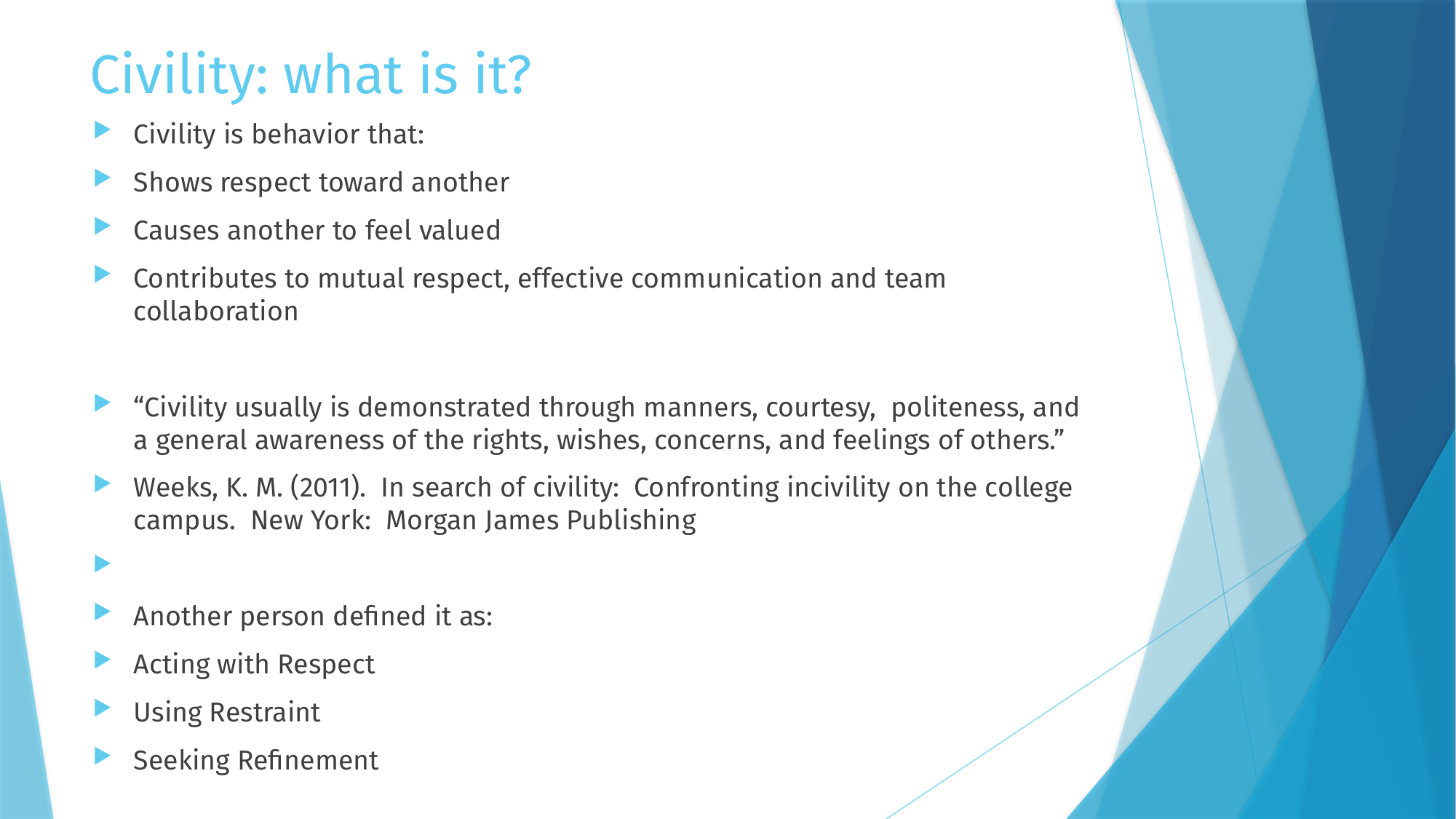

# Civility: what is it?
Civility is behavior that:
Shows respect toward another
Causes another to feel valued
Contributes to mutual respect, effective communication and team collaboration

“Civility usually is demonstrated through manners, courtesy,  politeness, and a general awareness of the rights, wishes, concerns, and feelings of others.”
Weeks, K. M. (2011).  In search of civility:  Confronting incivility on the college campus.  New York:  Morgan James Publishing

Another person defined it as:
Acting with Respect
Using Restraint
Seeking Refinement